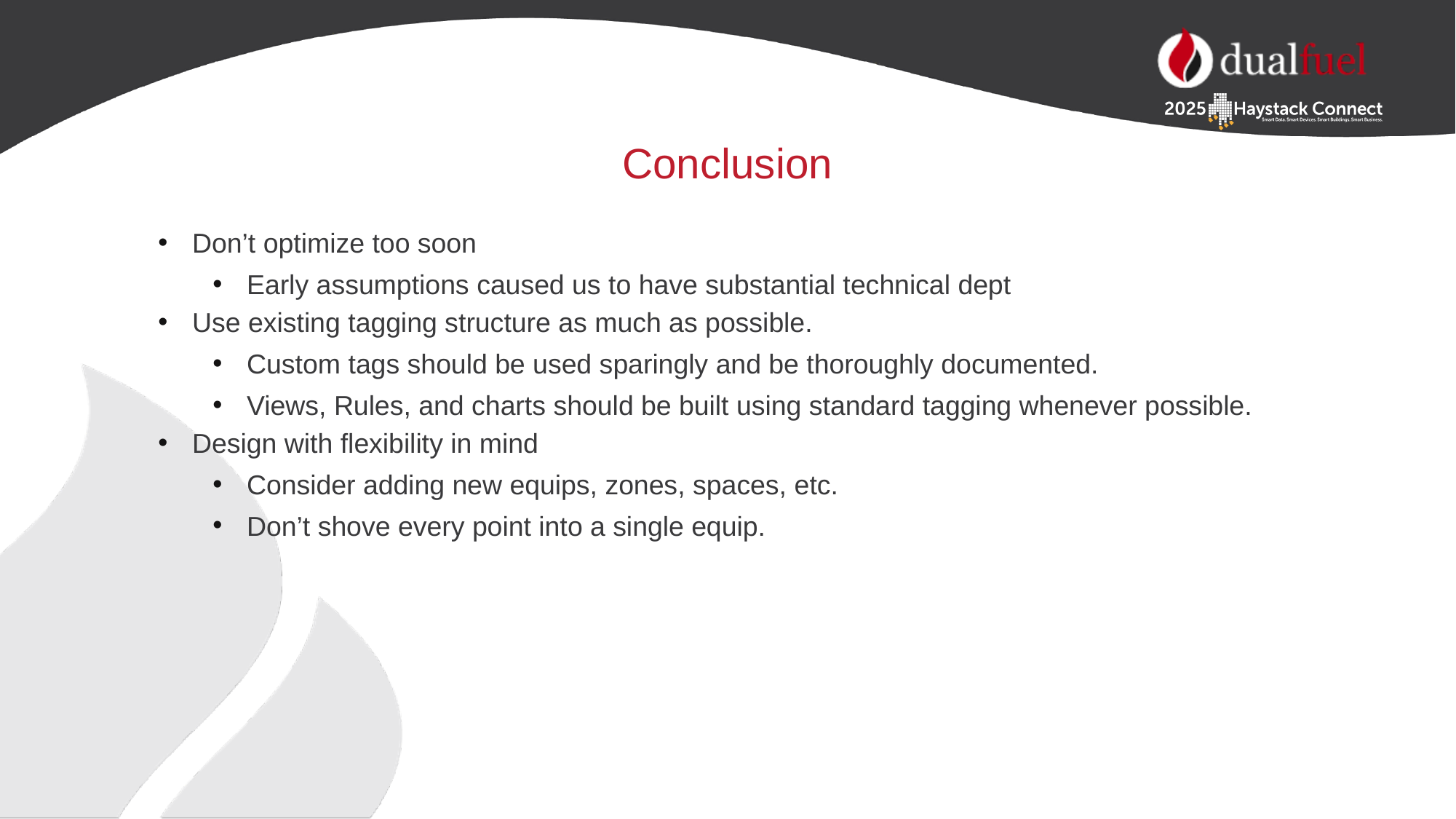

# Conclusion
Don’t optimize too soon
Early assumptions caused us to have substantial technical dept
Use existing tagging structure as much as possible.
Custom tags should be used sparingly and be thoroughly documented.
Views, Rules, and charts should be built using standard tagging whenever possible.
Design with flexibility in mind
Consider adding new equips, zones, spaces, etc.
Don’t shove every point into a single equip.